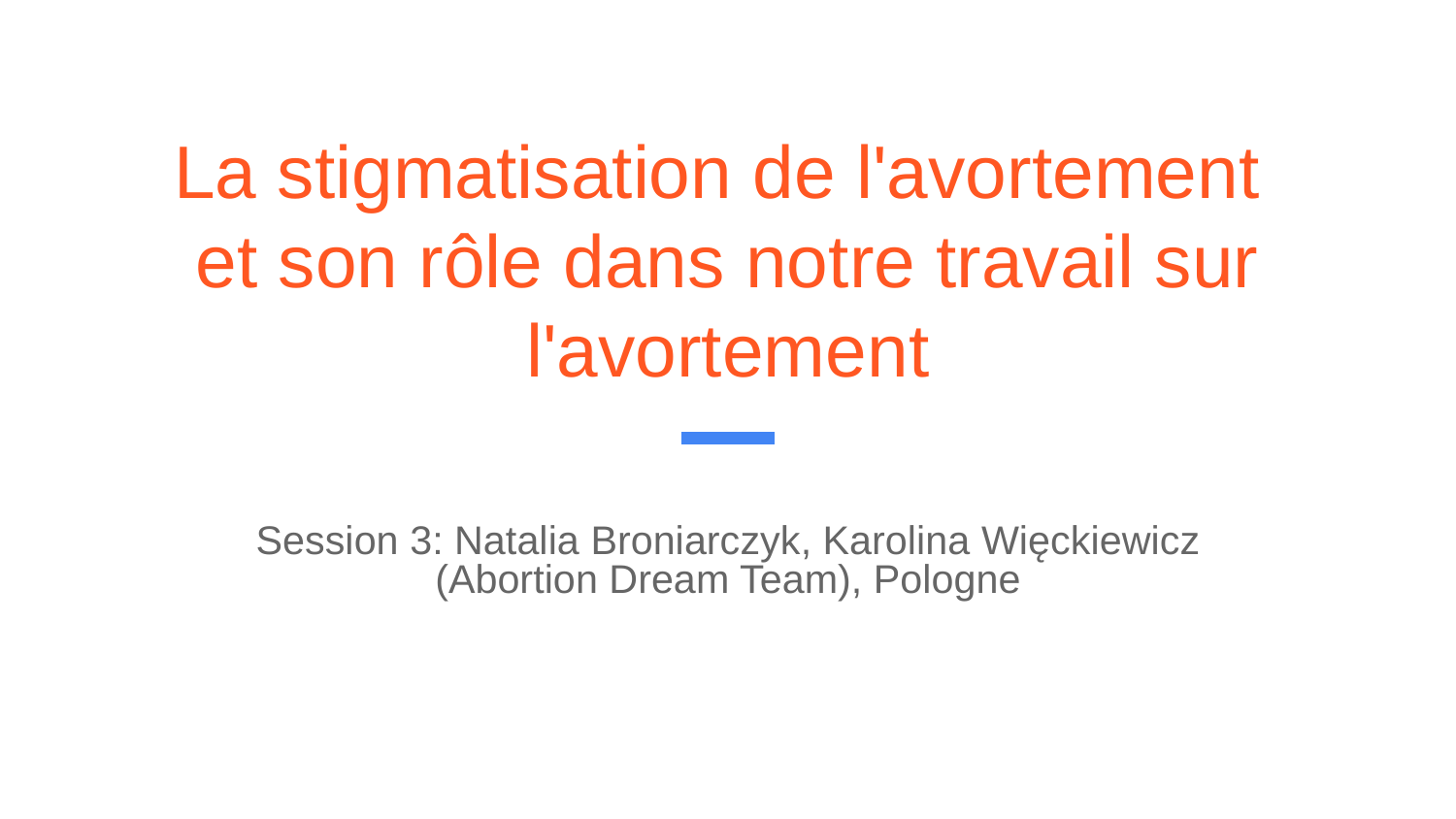

# La stigmatisation de l'avortement
et son rôle dans notre travail sur l'avortement
Session 3: Natalia Broniarczyk, Karolina Więckiewicz
(Abortion Dream Team), Pologne